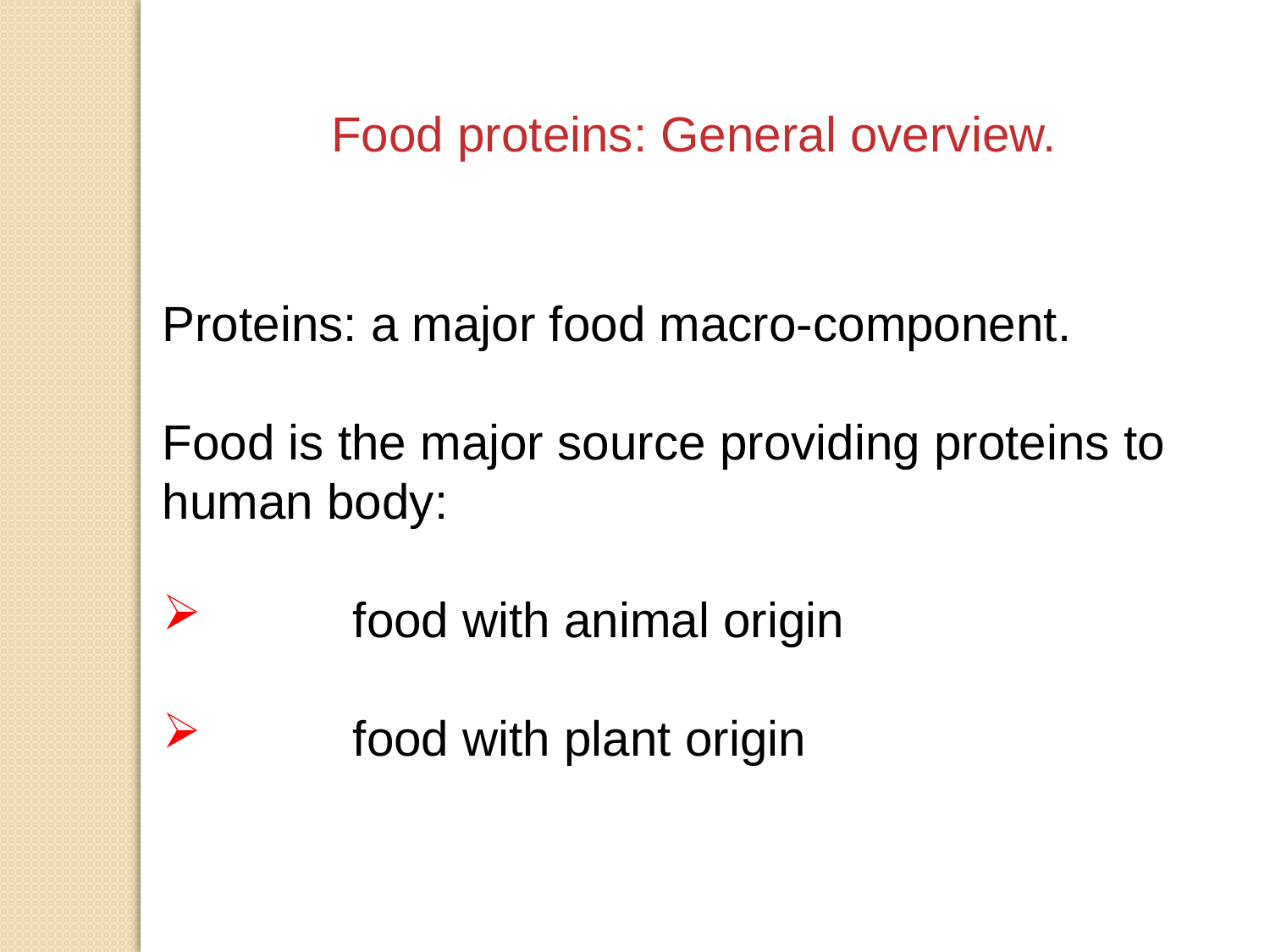

Food proteins: General overview.
Proteins: a major food macro-component.

Food is the major source providing proteins to human body:

	food with animal origin

	food with plant origin